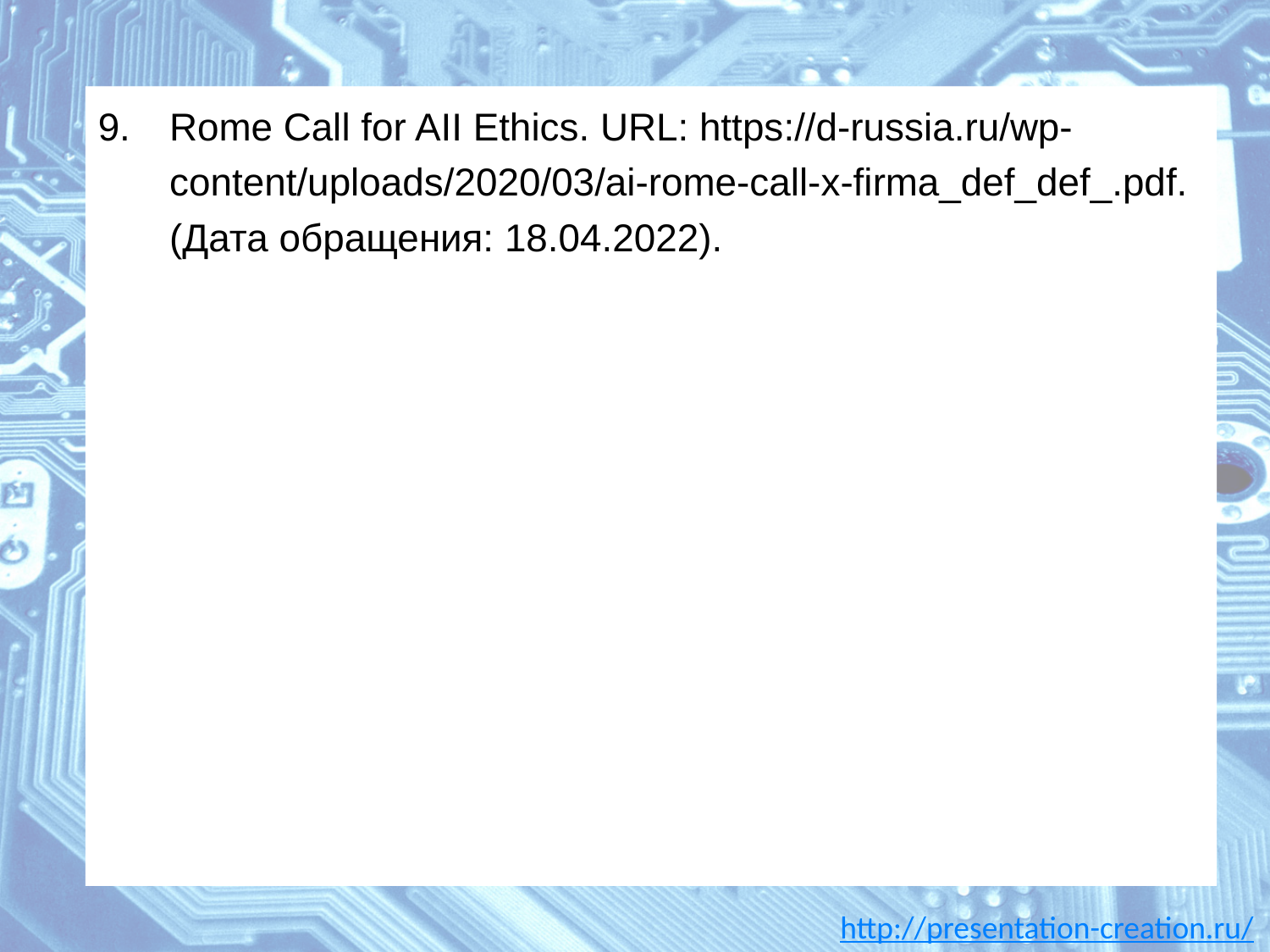

Rome Call for AII Ethics. URL: https://d-russia.ru/wp-content/uploads/2020/03/ai-rome-call-x-firma_def_def_.pdf. (Дата обращения: 18.04.2022).